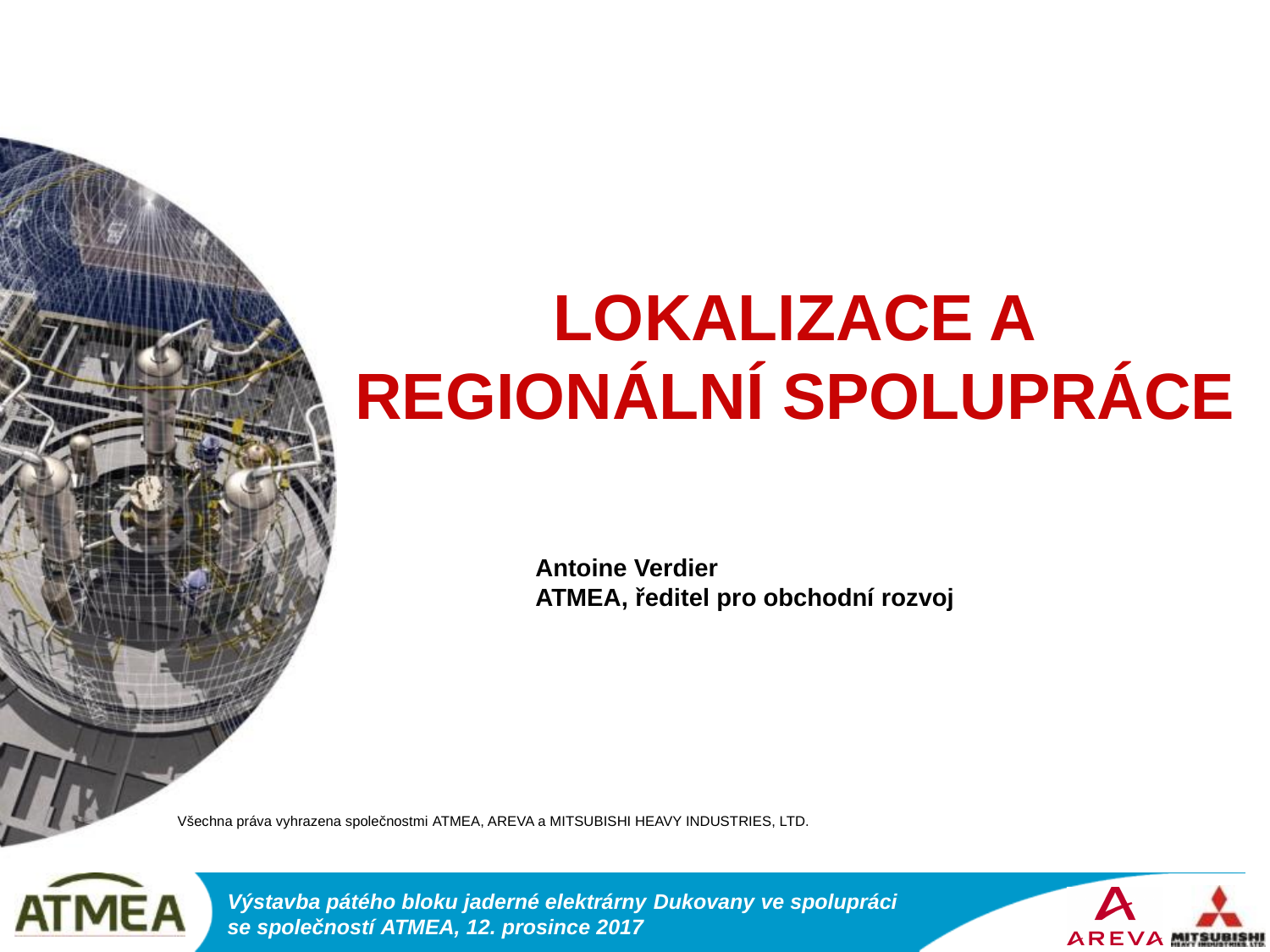

# LOKALIZACE A REGIONÁLNÍ SPOLUPRÁCE
Antoine Verdier
ATMEA, ředitel pro obchodní rozvoj